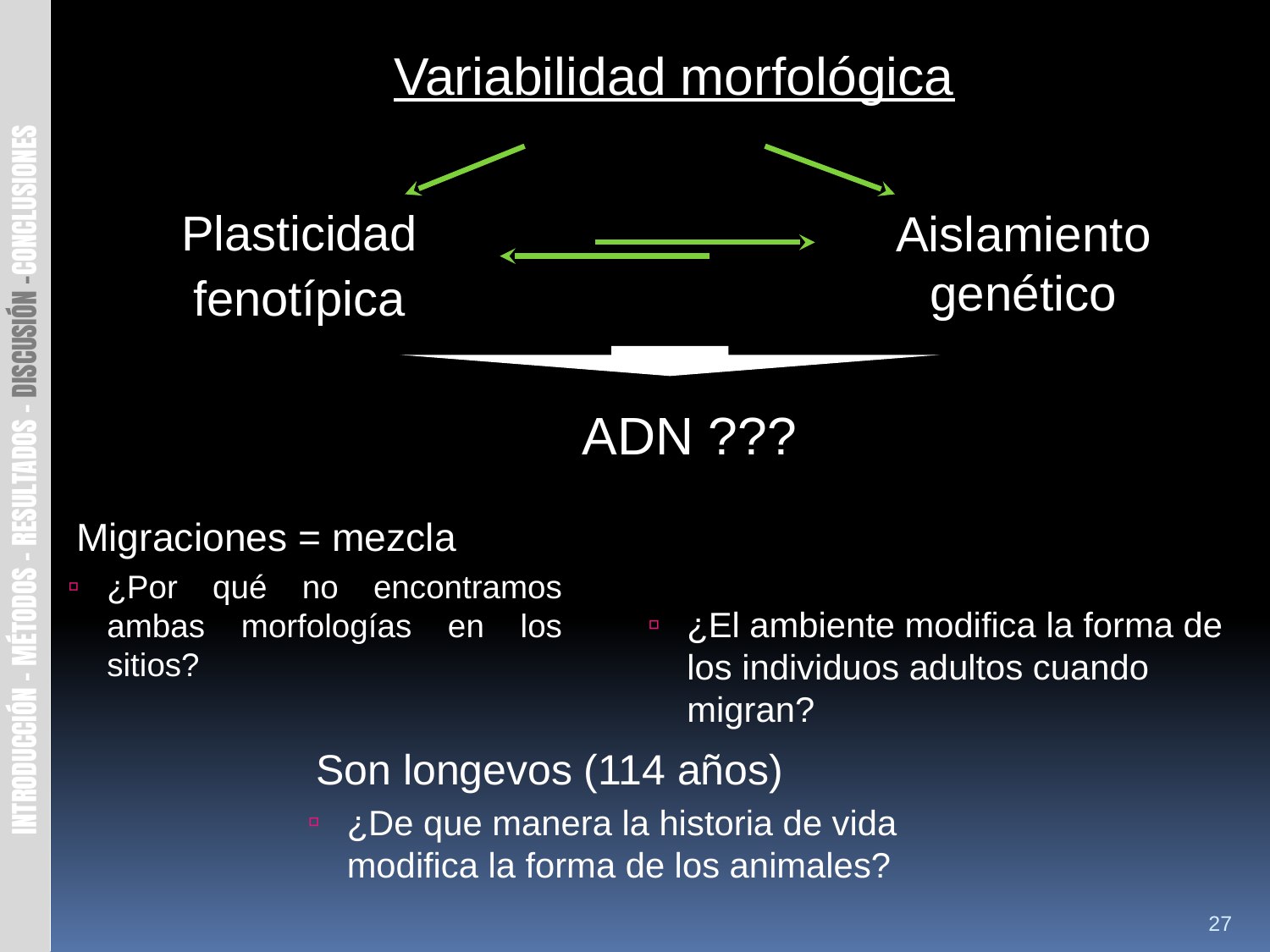

Variabilidad morfológica
	Aislamiento genético
Plasticidad
fenotípica

ADN ???
INTRODUCCIÓN – MÉTODOS - RESULTADOS - DISCUSIÓN -CONCLUSIONES
Migraciones = mezcla
¿Por qué no encontramos ambas morfologías en los sitios?
¿El ambiente modifica la forma de los individuos adultos cuando migran?
Son longevos (114 años)
¿De que manera la historia de vida modifica la forma de los animales?

27